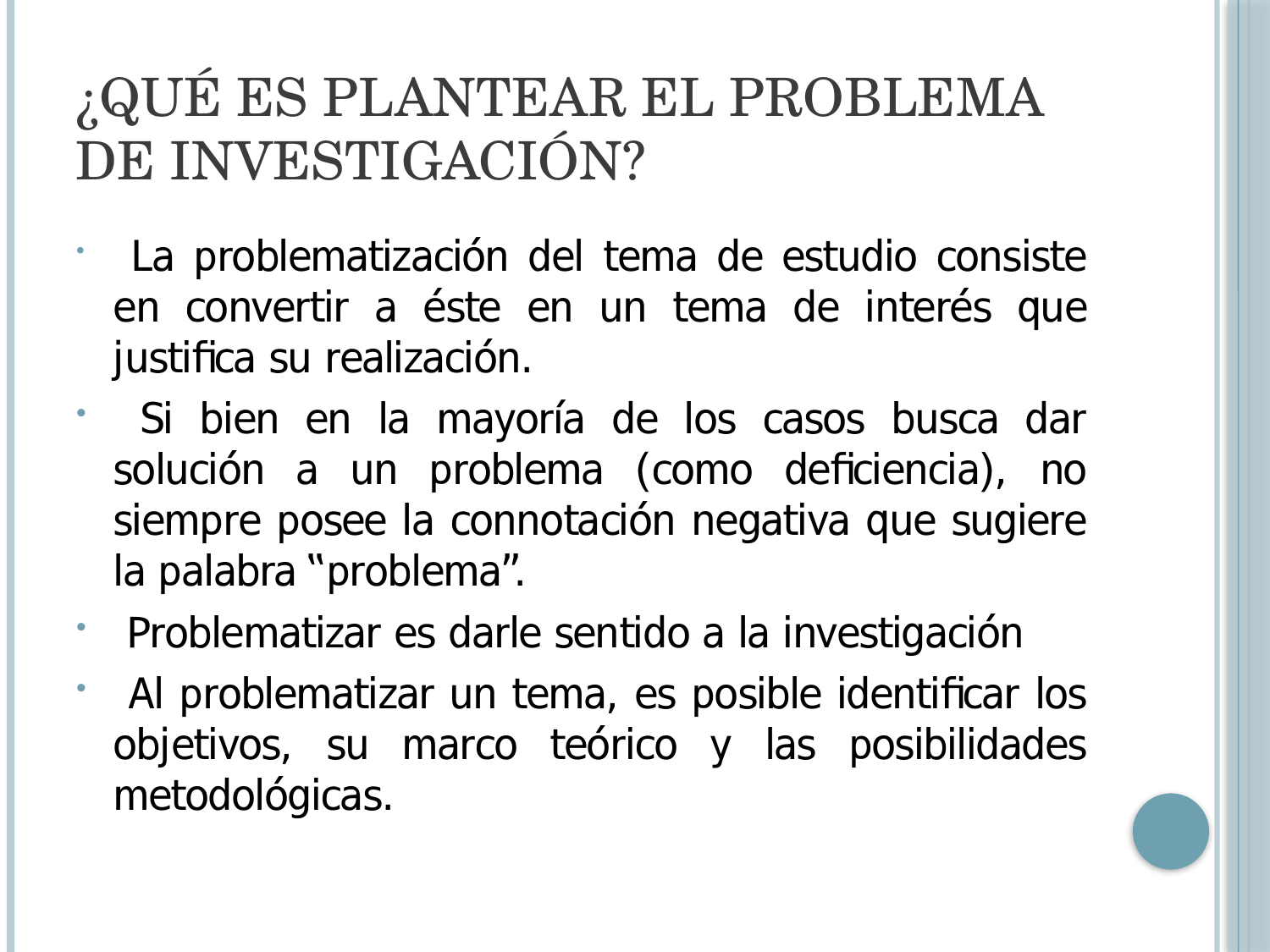

# ¿QUÉ ES PLANTEAR EL PROBLEMA DE INVESTIGACIÓN?
 La problematización del tema de estudio consiste en convertir a éste en un tema de interés que justifica su realización.
 Si bien en la mayoría de los casos busca dar solución a un problema (como deficiencia), no siempre posee la connotación negativa que sugiere la palabra “problema”.
 Problematizar es darle sentido a la investigación
 Al problematizar un tema, es posible identificar los objetivos, su marco teórico y las posibilidades metodológicas.